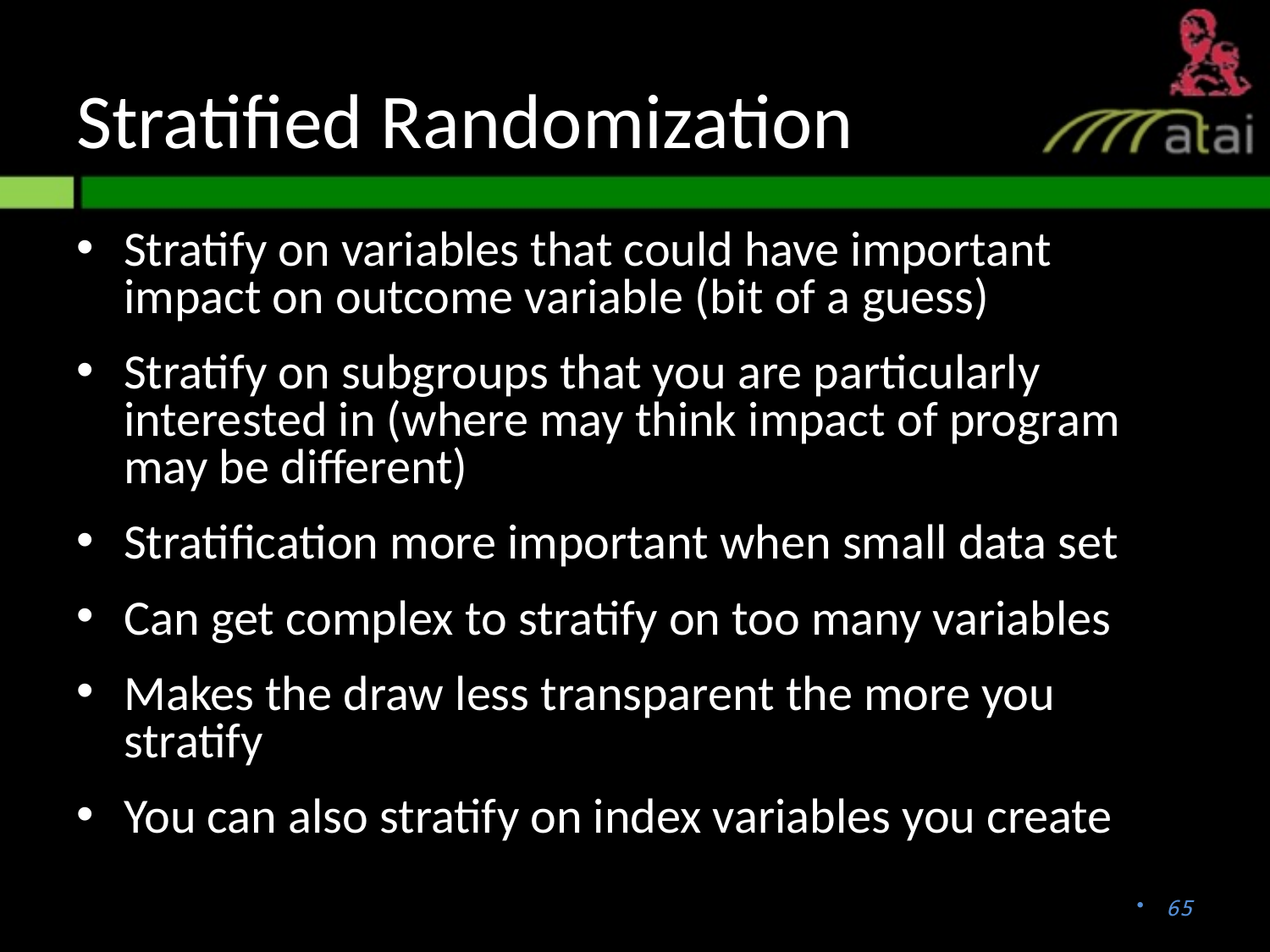

# Stratified Randomization
Stratify on variables that could have important impact on outcome variable (bit of a guess)

Stratify on subgroups that you are particularly interested in (where may think impact of program may be different)

Stratification more important when small data set

Can get complex to stratify on too many variables

Makes the draw less transparent the more you stratify

You can also stratify on index variables you create

65